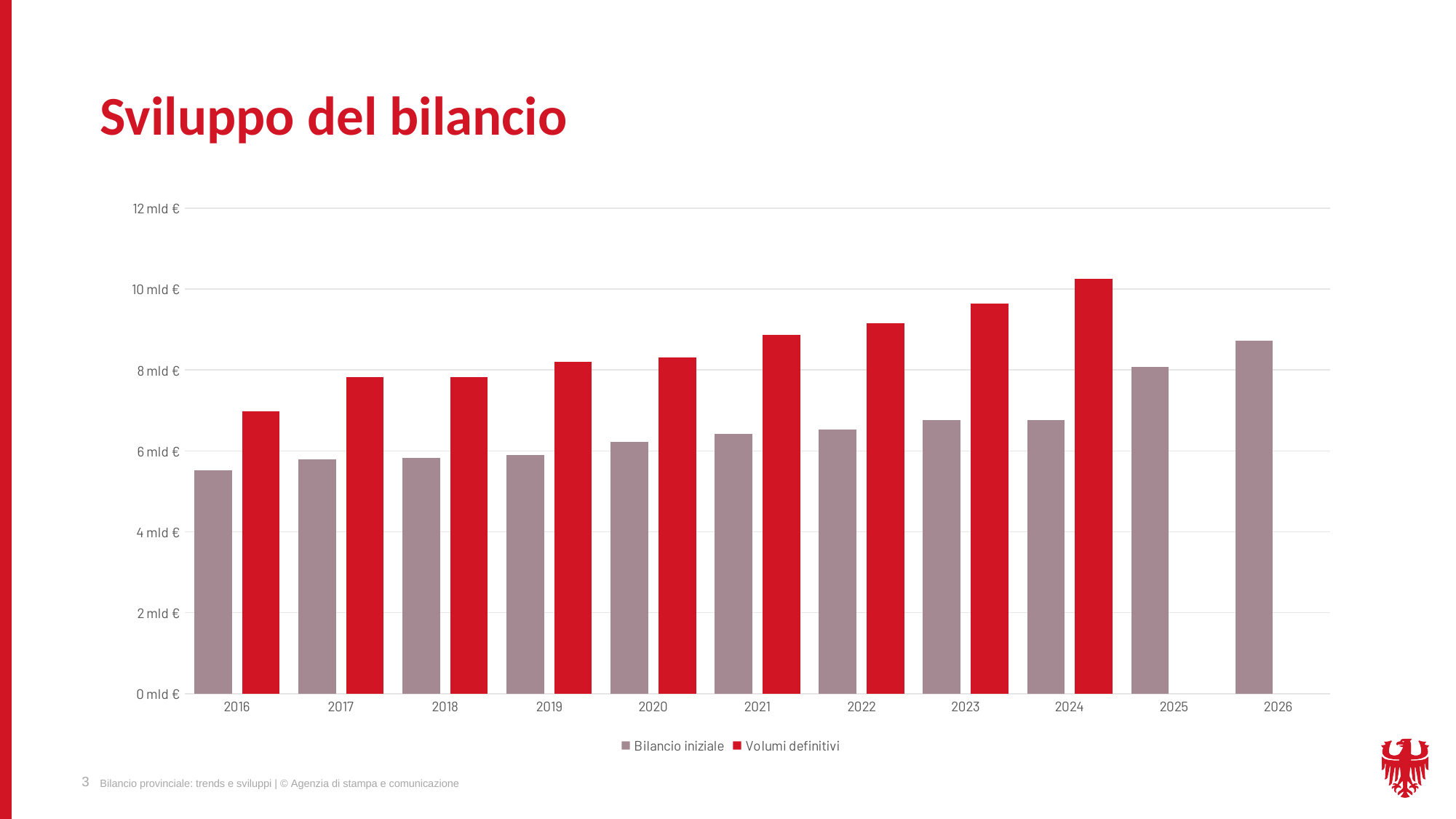

# Sviluppo del bilancio

### Chart

| Category | Bilancio iniziale | Volumi definitivi |
|---|---|---|
| 2016 | 5518138426.53 | 6987423297.720006 |
| 2017 | 5792659111.98 | 7828193019.790005 |
| 2018 | 5818356718.66 | 7830734421.610001 |
| 2019 | 5895263970.65 | 8196871385.05999 |
| 2020 | 6216317316.66 | 8307462386.440002 |
| 2021 | 6421130268.26 | 8865759681.910004 |
| 2022 | 6532767241.48 | 9147636149.430004 |
| 2023 | 6752943287.72 | 9643134879.430006 |
| 2024 | 6753088356.27 | 10249141969.86 |
| 2025 | 8070364558.02 | None |
| 2026 | 8724386631.06 | None |
3
Bilancio provinciale​: trends e sviluppi | © Agenzia di stampa e comunicazione